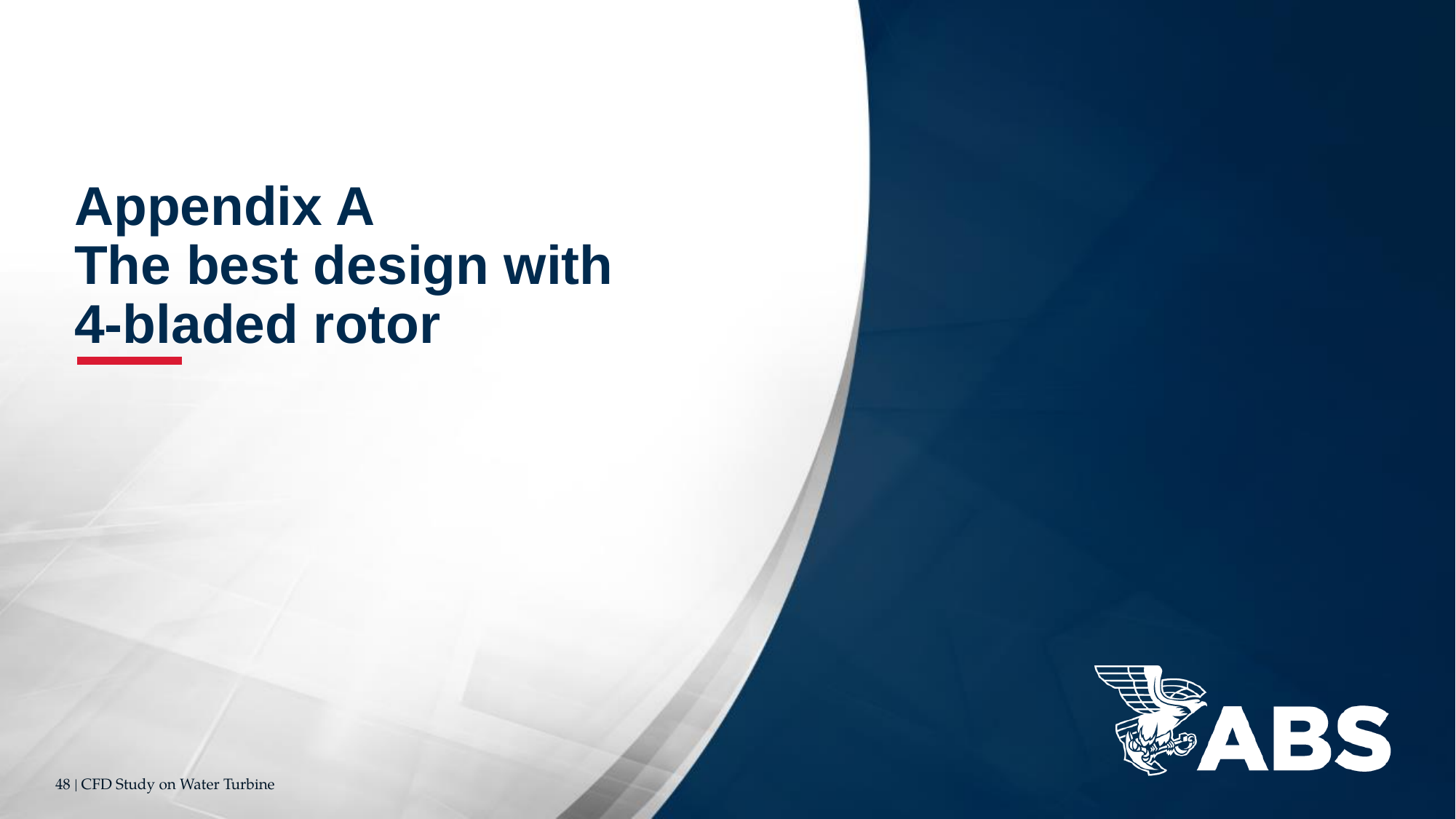

Appendix A
The best design with 4-bladed rotor
48 | CFD Study on Water Turbine